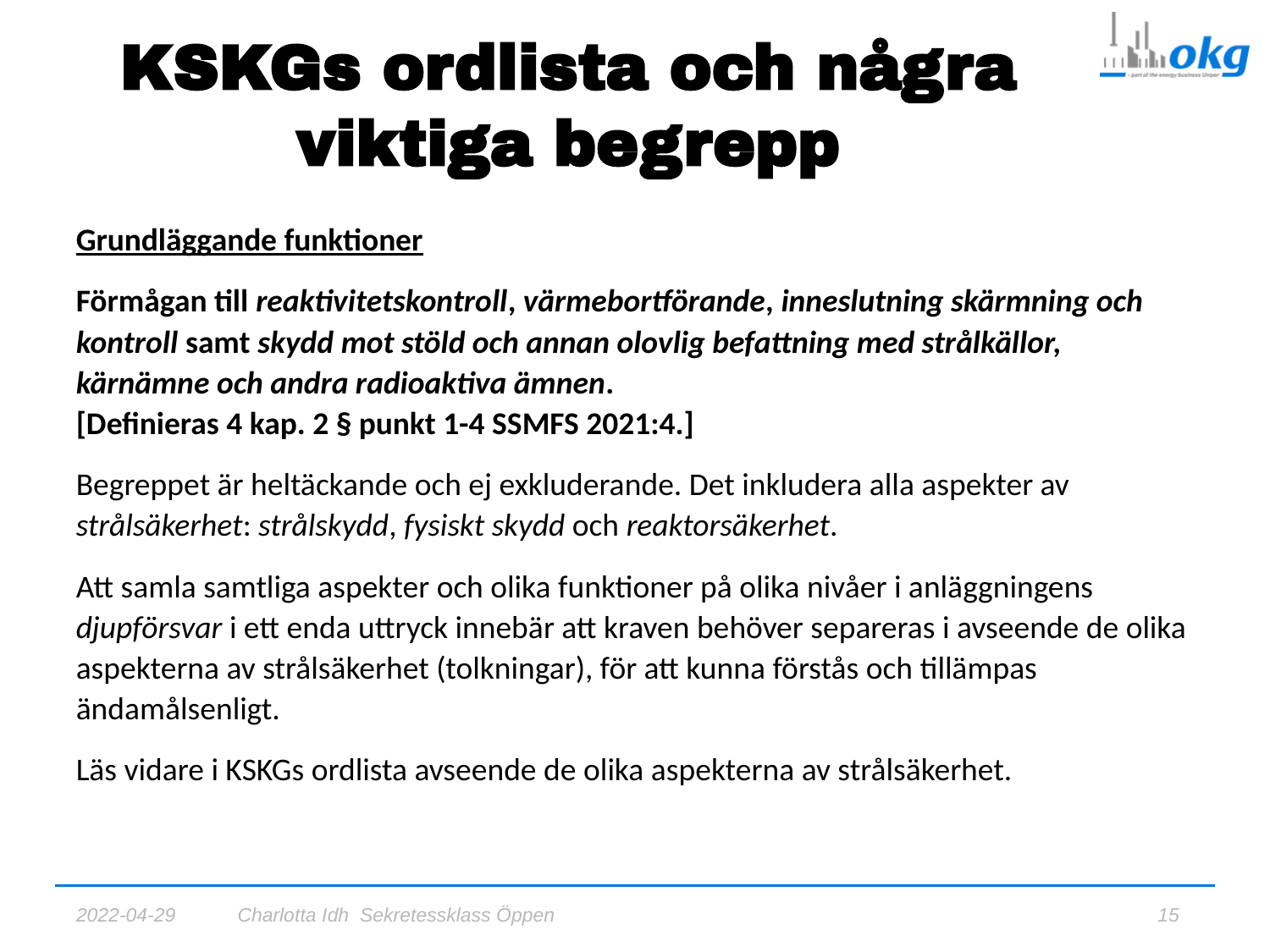

# KSKGs ordlista och några viktiga begrepp
Grundläggande funktioner
Förmågan till reaktivitetskontroll, värmebortförande, inneslutning skärmning och kontroll samt skydd mot stöld och annan olovlig befattning med strålkällor, kärnämne och andra radioaktiva ämnen.
[Definieras 4 kap. 2 § punkt 1-4 SSMFS 2021:4.]
Begreppet är heltäckande och ej exkluderande. Det inkludera alla aspekter av strålsäkerhet: strålskydd, fysiskt skydd och reaktorsäkerhet.
Att samla samtliga aspekter och olika funktioner på olika nivåer i anläggningens djupförsvar i ett enda uttryck innebär att kraven behöver separeras i avseende de olika aspekterna av strålsäkerhet (tolkningar), för att kunna förstås och tillämpas ändamålsenligt.
Läs vidare i KSKGs ordlista avseende de olika aspekterna av strålsäkerhet.

2022-04-29
Charlotta Idh  Sekretessklass Öppen
15